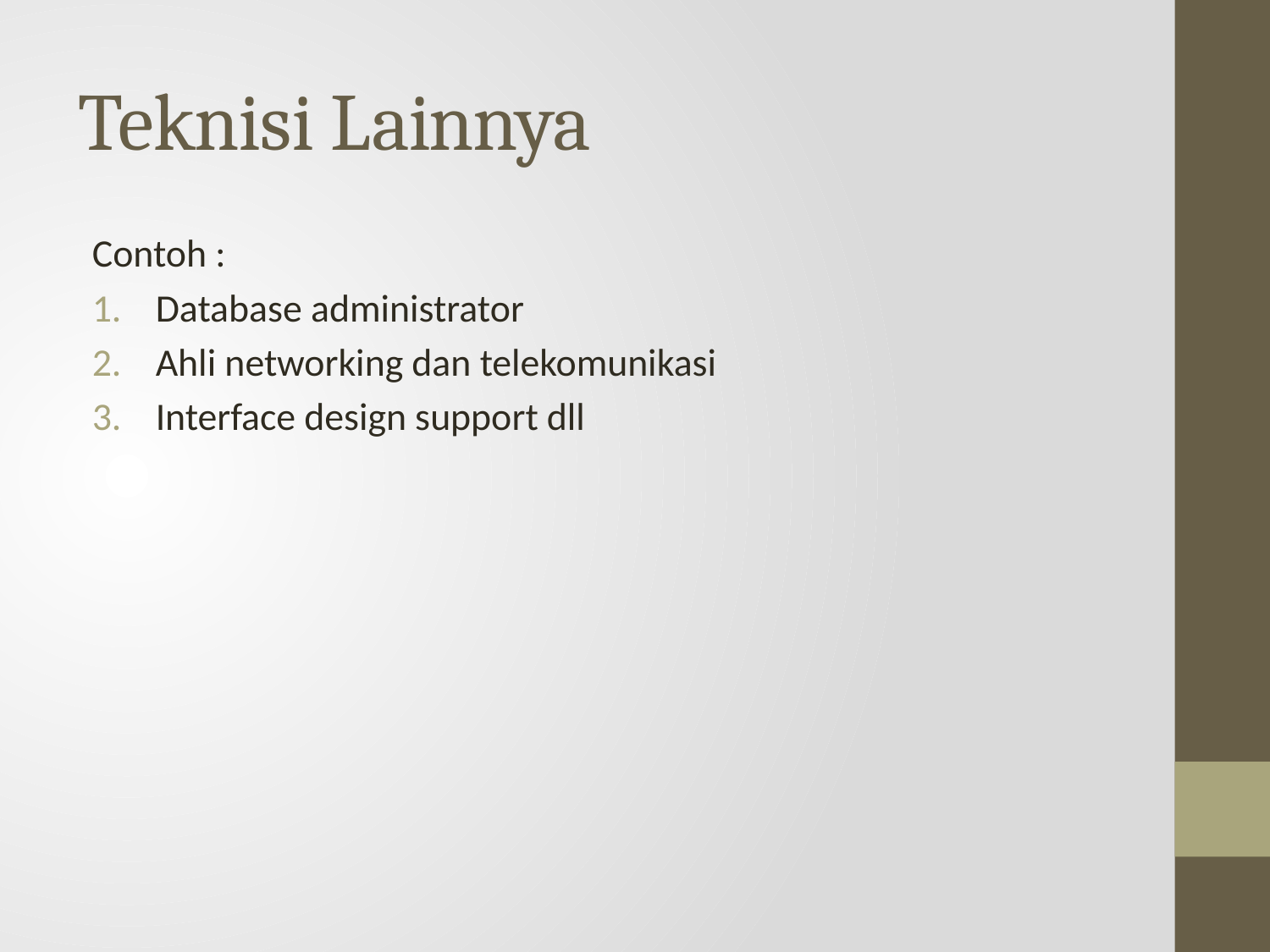

# Teknisi Lainnya
Contoh :
Database administrator
Ahli networking dan telekomunikasi
Interface design support dll